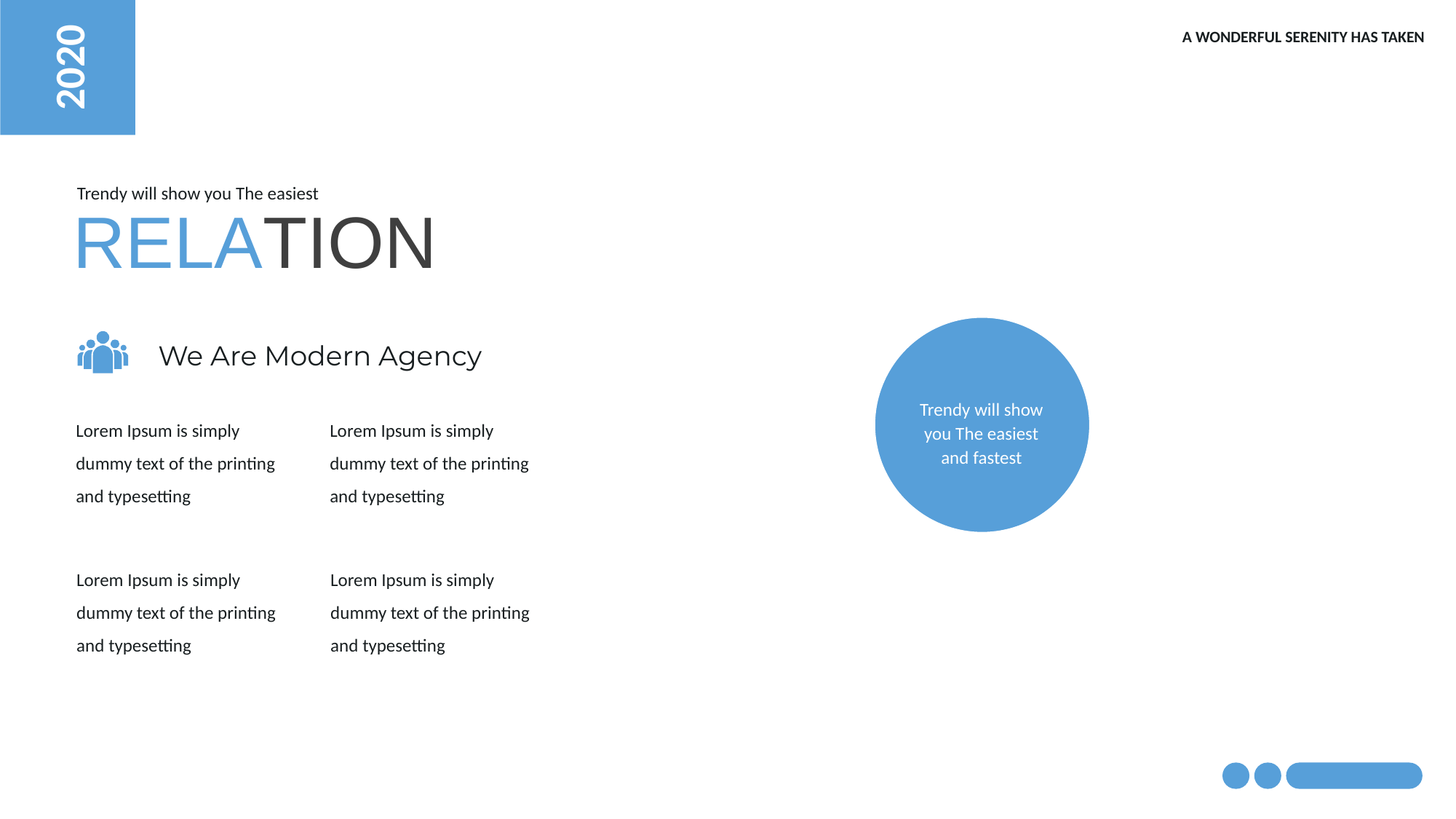

2020
A WONDERFUL SERENITY HAS TAKEN

Trendy will show you The easiest
RELATION

We Are Modern Agency
Trendy will show you The easiest and fastest
Lorem Ipsum is simply dummy text of the printing and typesetting
Lorem Ipsum is simply dummy text of the printing and typesetting
Lorem Ipsum is simply dummy text of the printing and typesetting
Lorem Ipsum is simply dummy text of the printing and typesetting